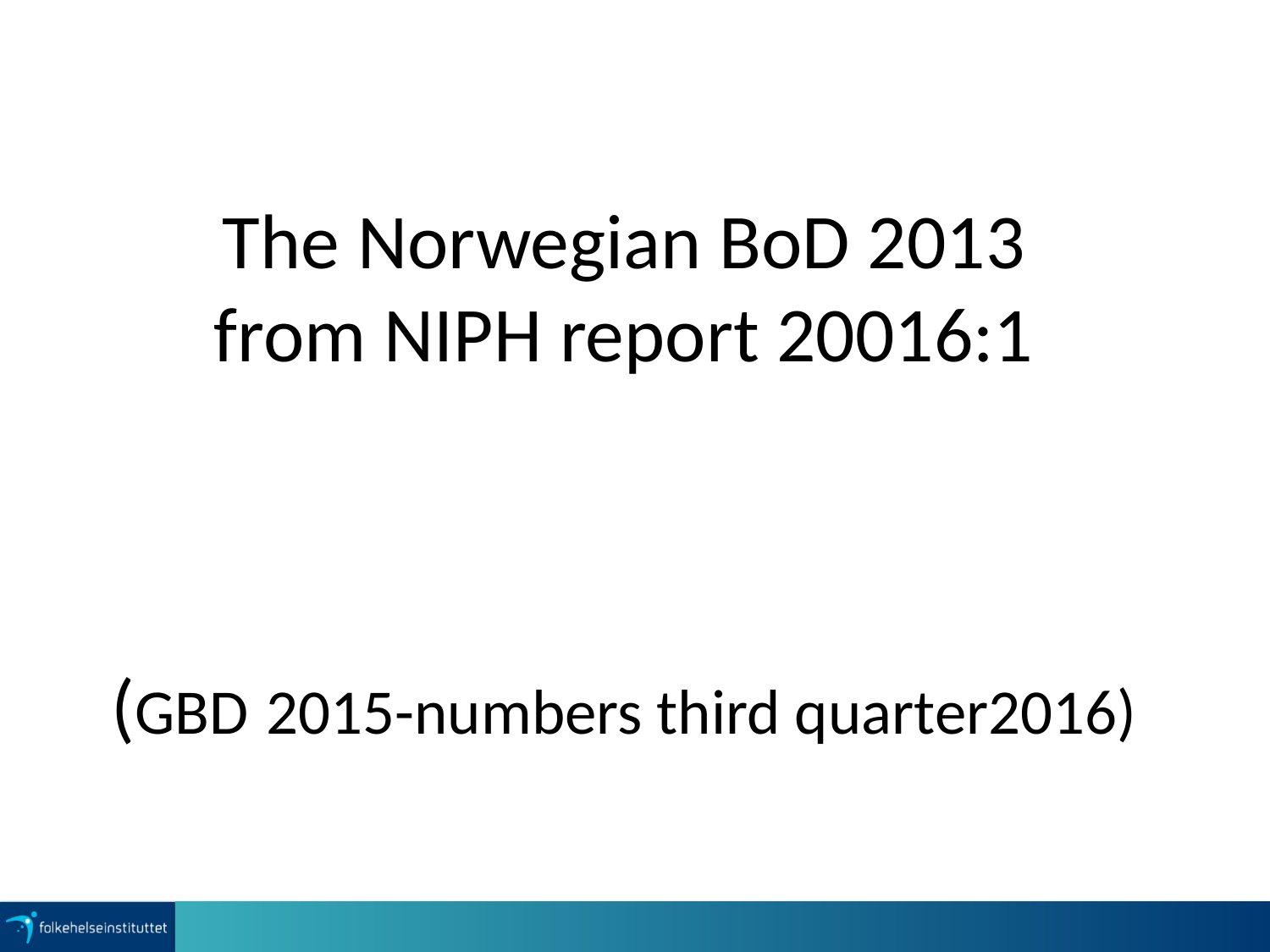

The Norwegian BoD 2013
from NIPH report 20016:1
(GBD 2015-numbers third quarter2016)